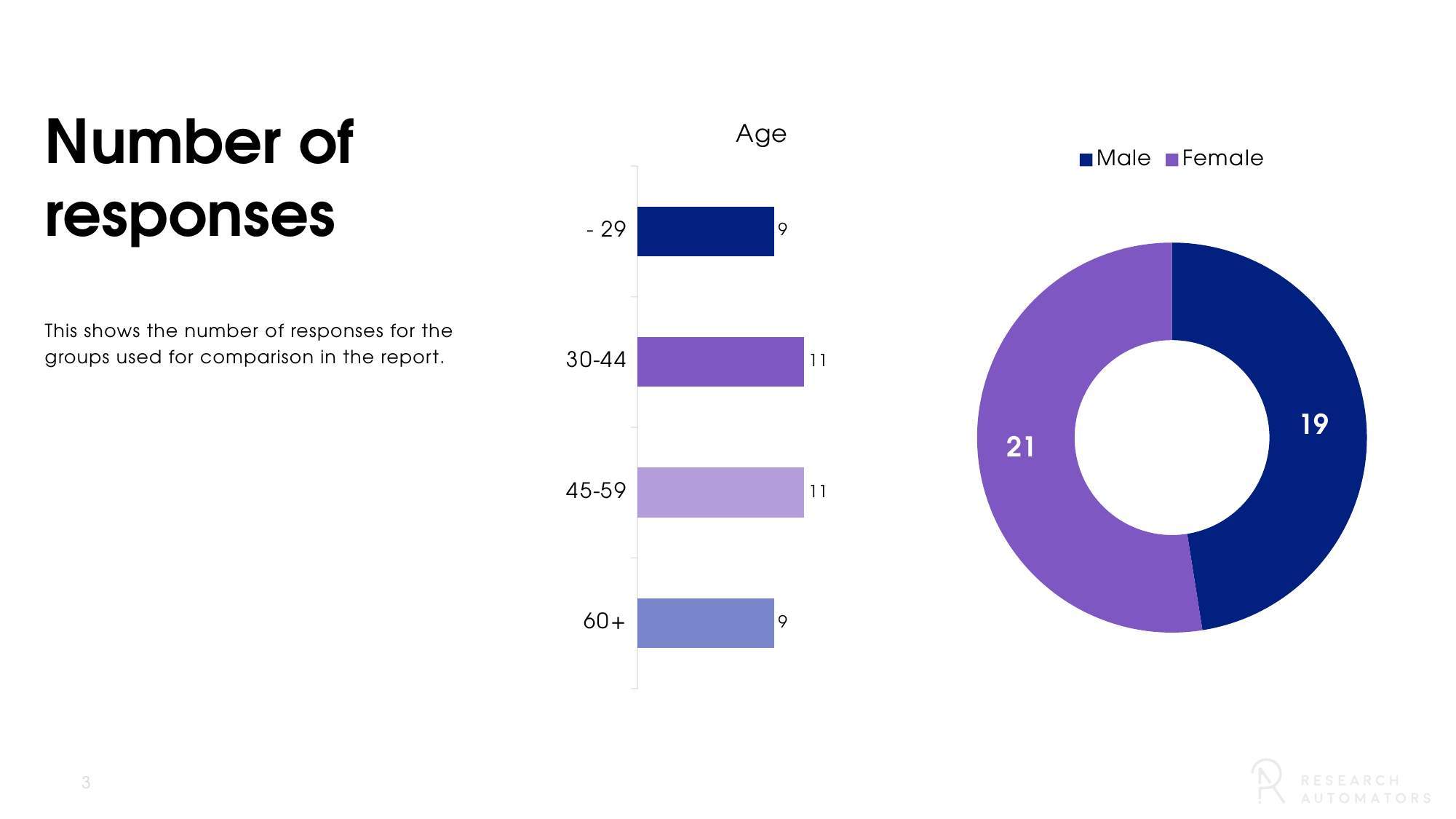

Number of responses

### Chart: Age

| Category | Age groups |
|---|---|
| - 29 | 9.0 |
| 30-44 | 11.0 |
| 45-59 | 11.0 |
| 60+ | 9.0 |

### Chart:

| Category | Gender |
|---|---|
| Male | 19.0 |
| Female | 21.0 |
This shows the number of responses for the groups used for comparison in the report.
3